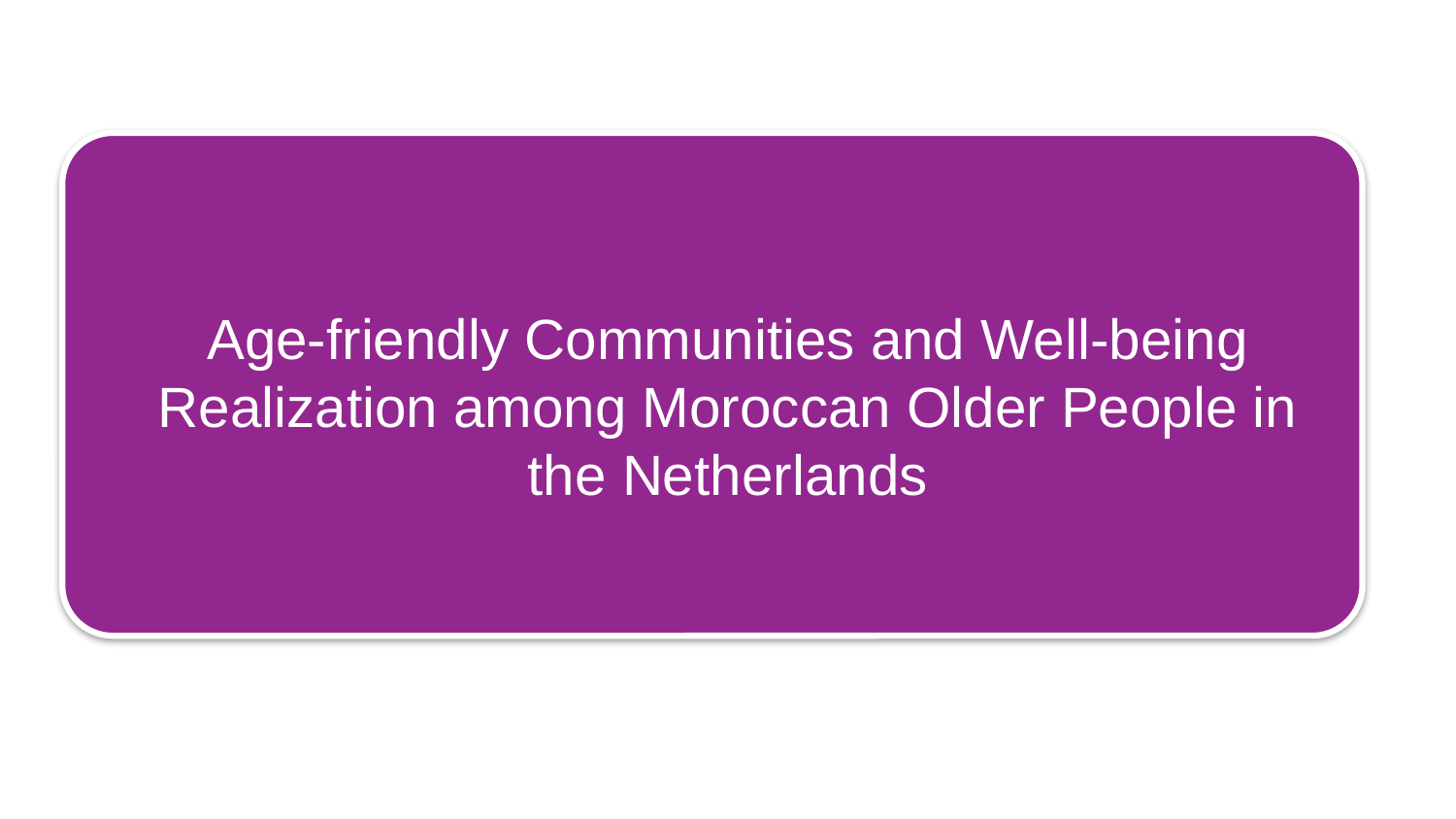

Age-friendly Communities and Well-being Realization among Moroccan Older People in the Netherlands